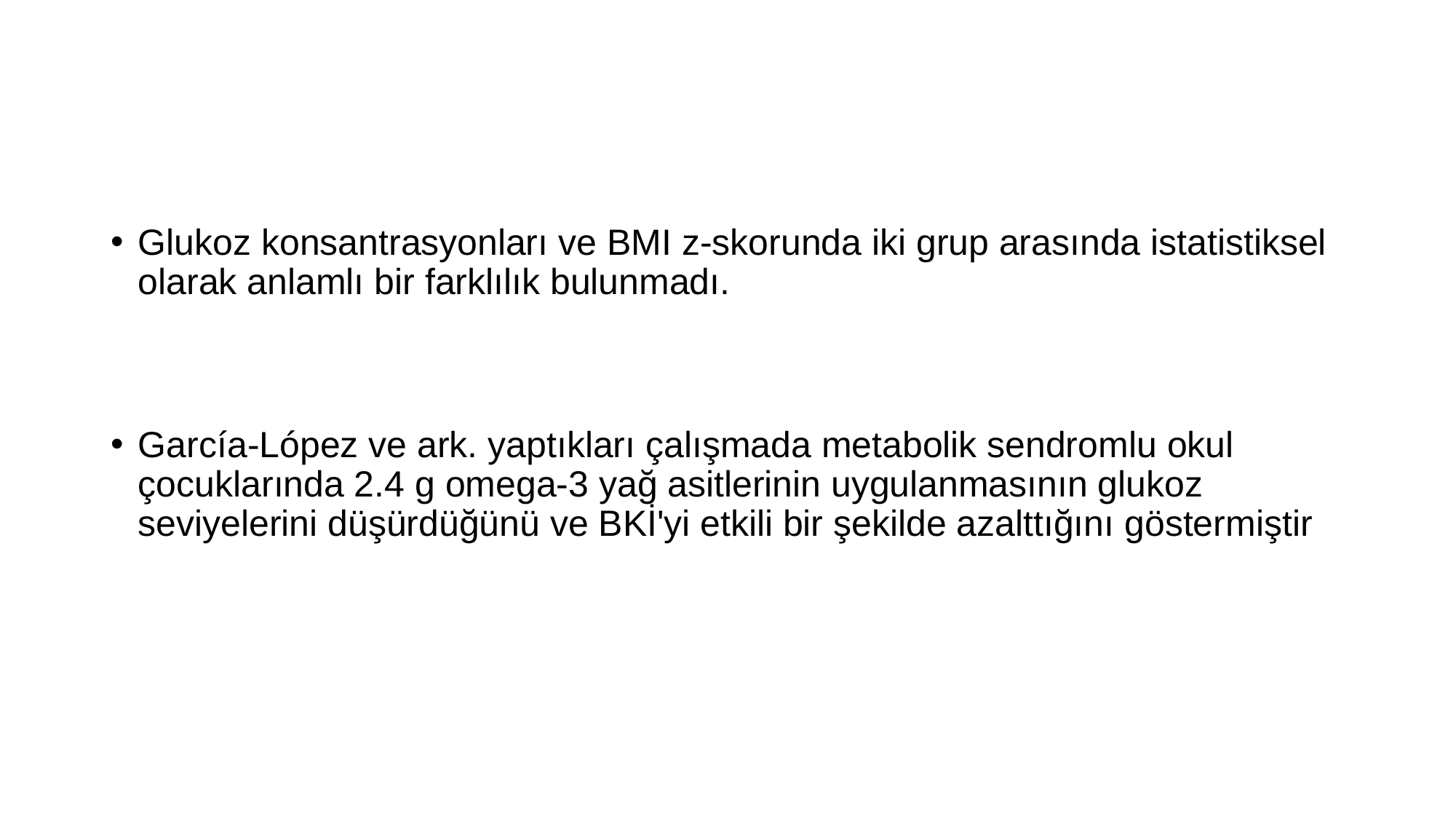

#
Glukoz konsantrasyonları ve BMI z-skorunda iki grup arasında istatistiksel olarak anlamlı bir farklılık bulunmadı.

García-López ve ark. yaptıkları çalışmada metabolik sendromlu okul çocuklarında 2.4 g omega-3 yağ asitlerinin uygulanmasının glukoz seviyelerini düşürdüğünü ve BKİ'yi etkili bir şekilde azalttığını göstermiştir